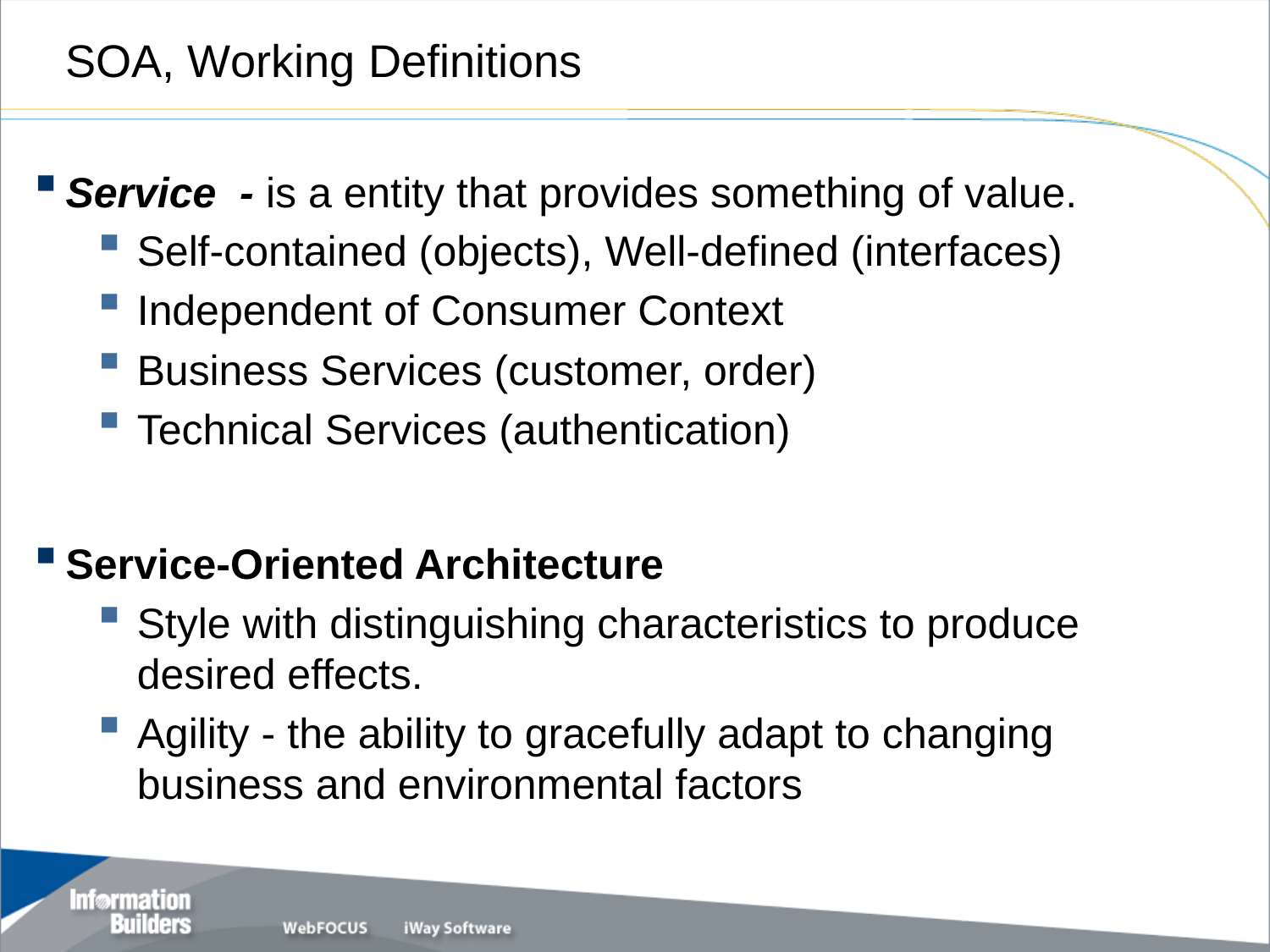

# SOA, Working Definitions
Service  - is a entity that provides something of value.
Self-contained (objects), Well-defined (interfaces)
Independent of Consumer Context
Business Services (customer, order)
Technical Services (authentication)

Service-Oriented Architecture
Style with distinguishing characteristics to produce desired effects.
Agility - the ability to gracefully adapt to changing business and environmental factors

Copyright 2007, Information Builders. Slide 6